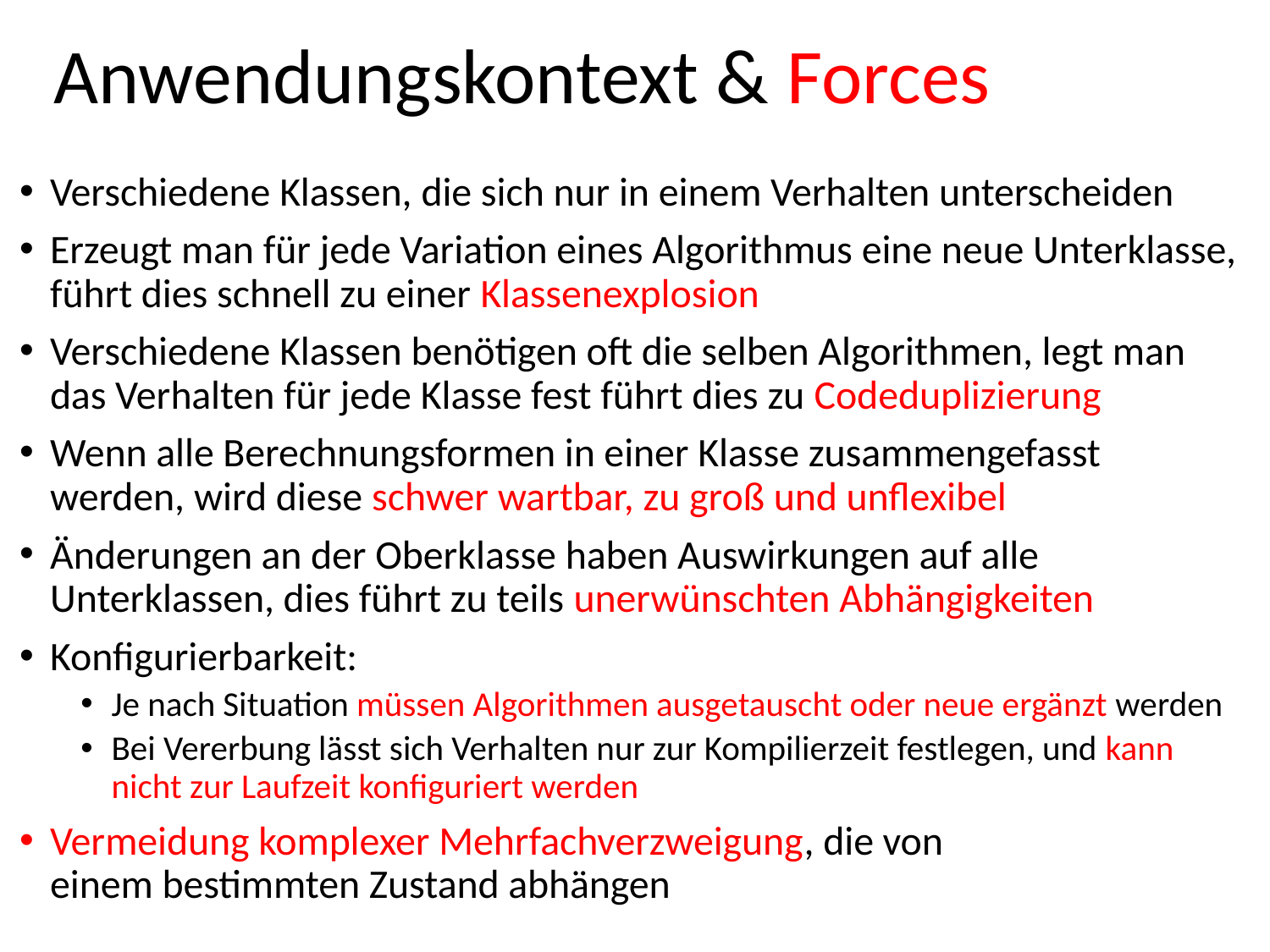

# Anwendungskontext & Forces
Verschiedene Klassen, die sich nur in einem Verhalten unterscheiden
Erzeugt man für jede Variation eines Algorithmus eine neue Unterklasse, führt dies schnell zu einer Klassenexplosion
Verschiedene Klassen benötigen oft die selben Algorithmen, legt man das Verhalten für jede Klasse fest führt dies zu Codeduplizierung
Wenn alle Berechnungsformen in einer Klasse zusammengefasst werden, wird diese schwer wartbar, zu groß und unflexibel
Änderungen an der Oberklasse haben Auswirkungen auf alle Unterklassen, dies führt zu teils unerwünschten Abhängigkeiten
Konfigurierbarkeit:
Je nach Situation müssen Algorithmen ausgetauscht oder neue ergänzt werden
Bei Vererbung lässt sich Verhalten nur zur Kompilierzeit festlegen, und kann nicht zur Laufzeit konfiguriert werden
Vermeidung komplexer Mehrfachverzweigung, die von
einem bestimmten Zustand abhängen